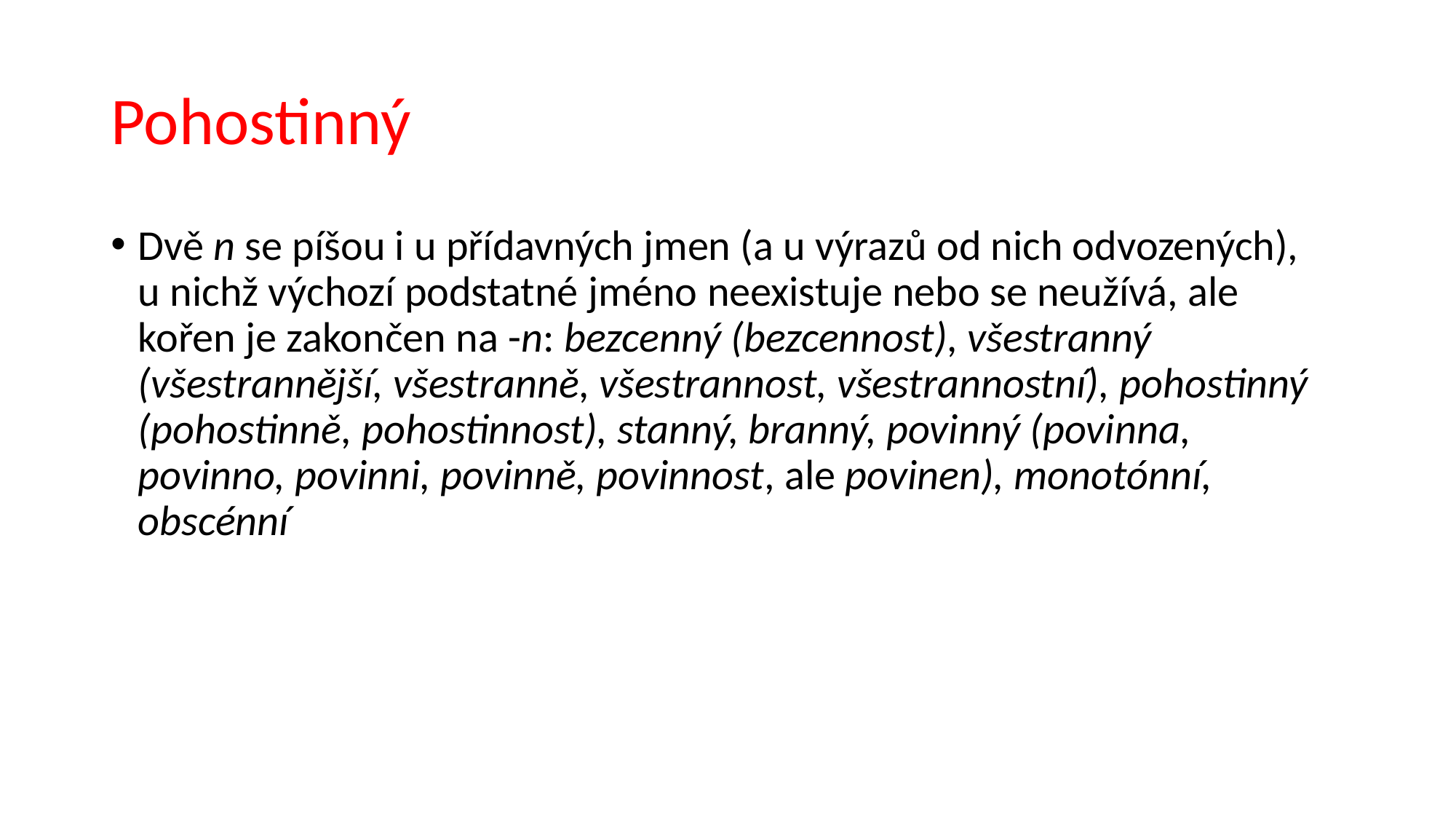

# Pohostinný
Dvě n se píšou i u přídavných jmen (a u výrazů od nich odvozených), u nichž výchozí podstatné jméno neexistuje nebo se neužívá, ale kořen je zakončen na -n: bezcenný (bezcennost), všestranný (všestrannější, všestranně, všestrannost, všestrannostní), pohostinný (pohostinně, pohostinnost), stanný, branný, povinný (povinna, povinno, povinni, povinně, povinnost, ale povinen), monotónní, obscénní